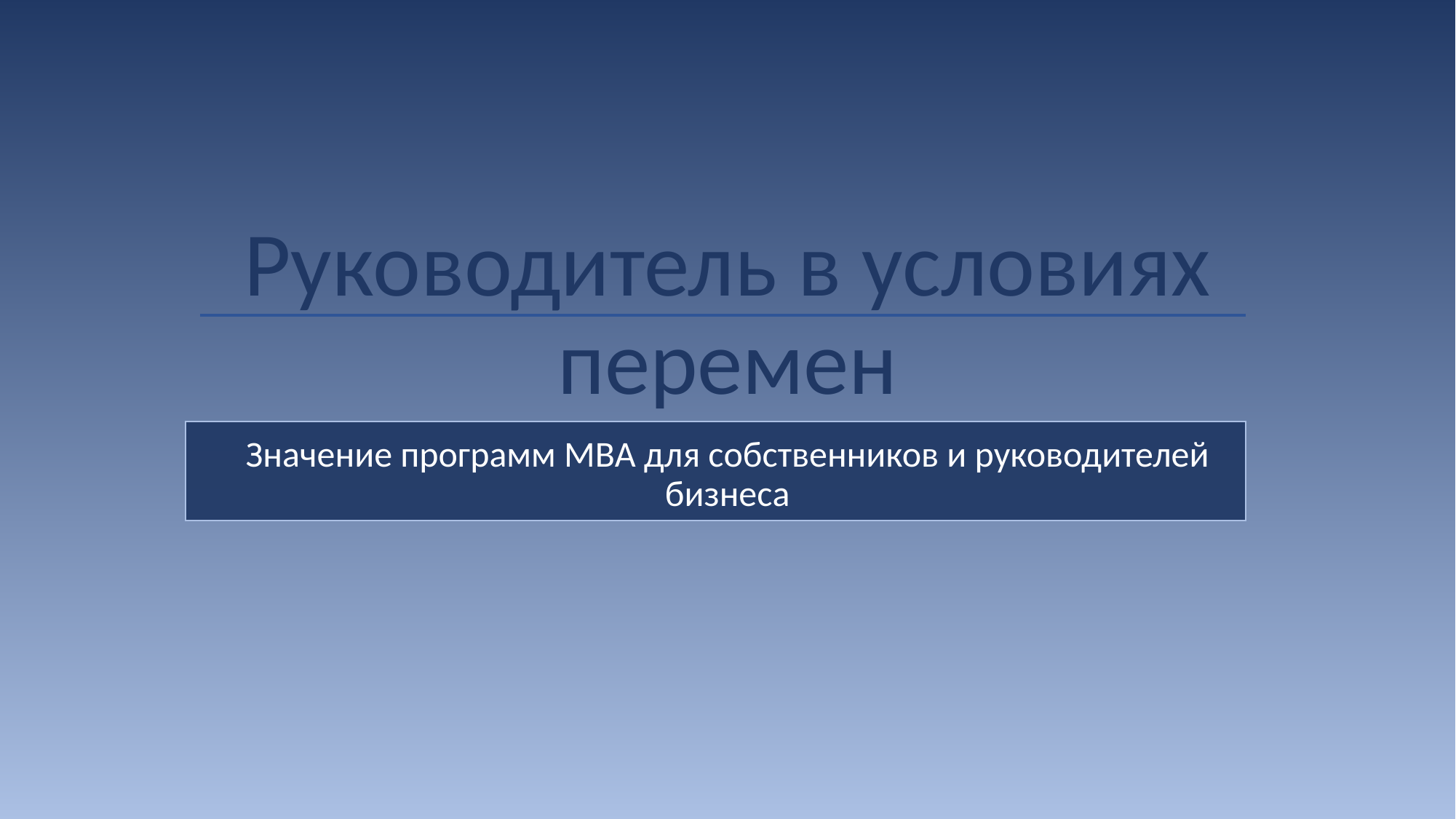

# Руководитель в условиях перемен

Значение программ МВА для собственников и руководителей бизнеса